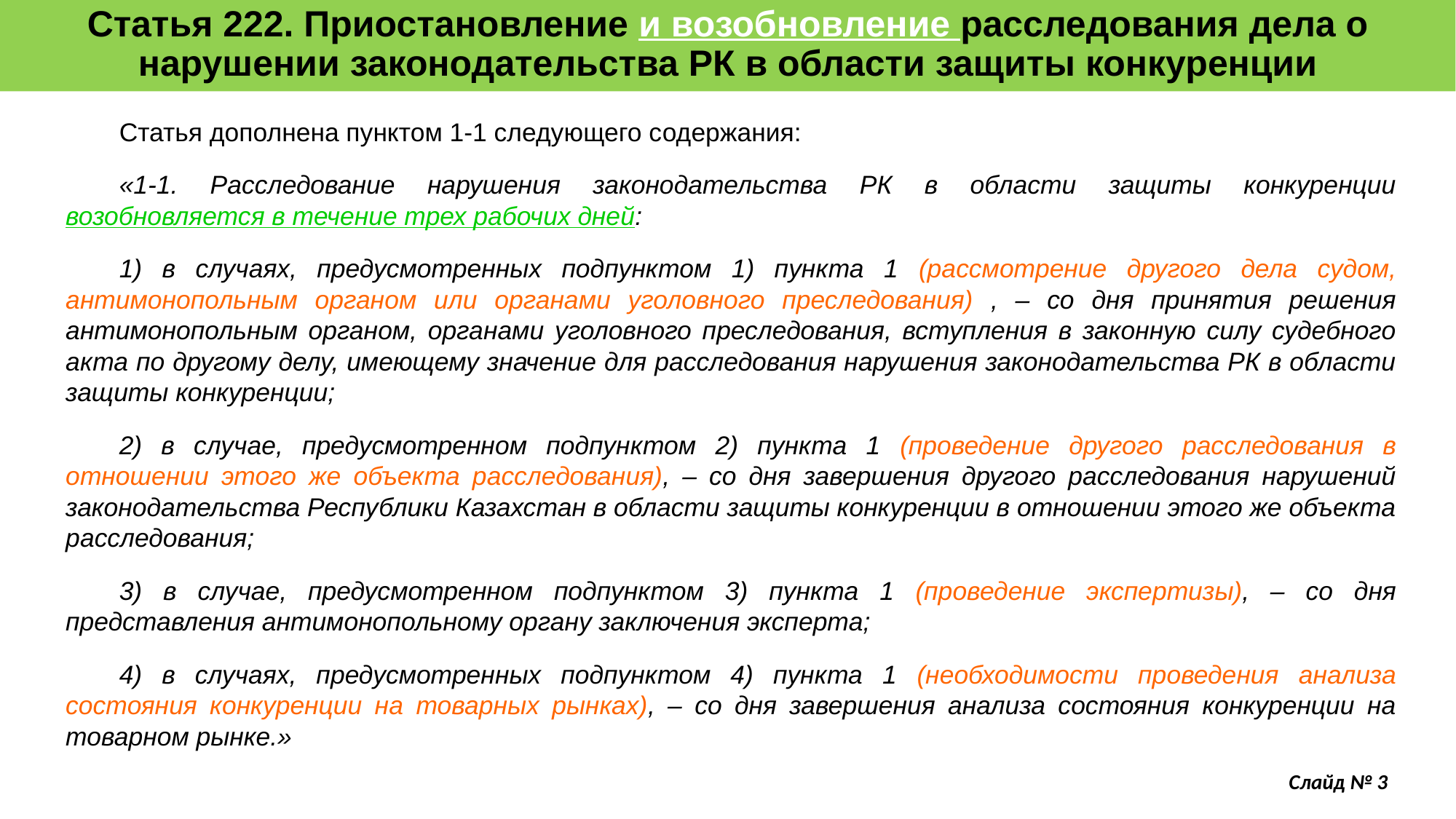

Антимонопольным законодательством запрещены:
Статья 222. Приостановление и возобновление расследования дела о нарушении законодательства РК в области защиты конкуренции
Статья дополнена пунктом 1-1 следующего содержания:

«1-1. Расследование нарушения законодательства РК в области защиты конкуренции возобновляется в течение трех рабочих дней:

1) в случаях, предусмотренных подпунктом 1) пункта 1 (рассмотрение другого дела судом, антимонопольным органом или органами уголовного преследования) , – со дня принятия решения антимонопольным органом, органами уголовного преследования, вступления в законную силу судебного акта по другому делу, имеющему значение для расследования нарушения законодательства РК в области защиты конкуренции;

2) в случае, предусмотренном подпунктом 2) пункта 1 (проведение другого расследования в отношении этого же объекта расследования), – со дня завершения другого расследования нарушений законодательства Республики Казахстан в области защиты конкуренции в отношении этого же объекта расследования;

3) в случае, предусмотренном подпунктом 3) пункта 1 (проведение экспертизы), – со дня представления антимонопольному органу заключения эксперта;

4) в случаях, предусмотренных подпунктом 4) пункта 1 (необходимости проведения анализа состояния конкуренции на товарных рынках), – со дня завершения анализа состояния конкуренции на товарном рынке.»
Слайд № 3